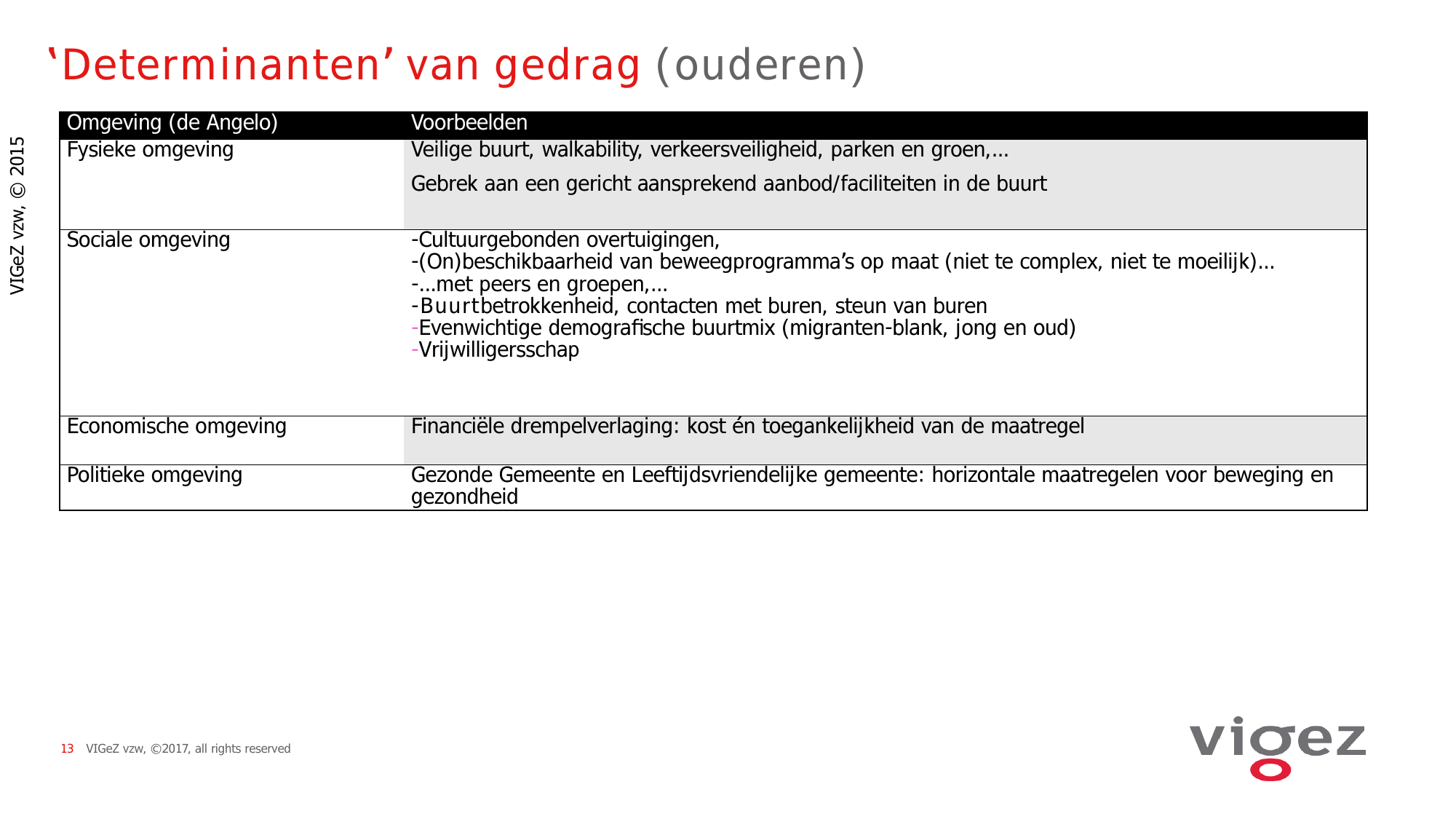

# ‘Determinanten’ van gedrag (ouderen)
| Omgeving (de Angelo) | Voorbeelden |
| --- | --- |
| Fysieke omgeving | Veilige buurt, walkability, verkeersveiligheid, parken en groen,… Gebrek aan een gericht aansprekend aanbod/faciliteiten in de buurt |
| Sociale omgeving | -Cultuurgebonden overtuigingen, -(On)beschikbaarheid van beweegprogramma’s op maat (niet te complex, niet te moeilijk)… -…met peers en groepen,… -Buurtbetrokkenheid, contacten met buren, steun van buren -Evenwichtige demografische buurtmix (migranten-blank, jong en oud) -Vrijwilligersschap |
| Economische omgeving | Financiële drempelverlaging: kost én toegankelijkheid van de maatregel |
| Politieke omgeving | Gezonde Gemeente en Leeftijdsvriendelijke gemeente: horizontale maatregelen voor beweging en gezondheid |
VIGeZ vzw, © 2015